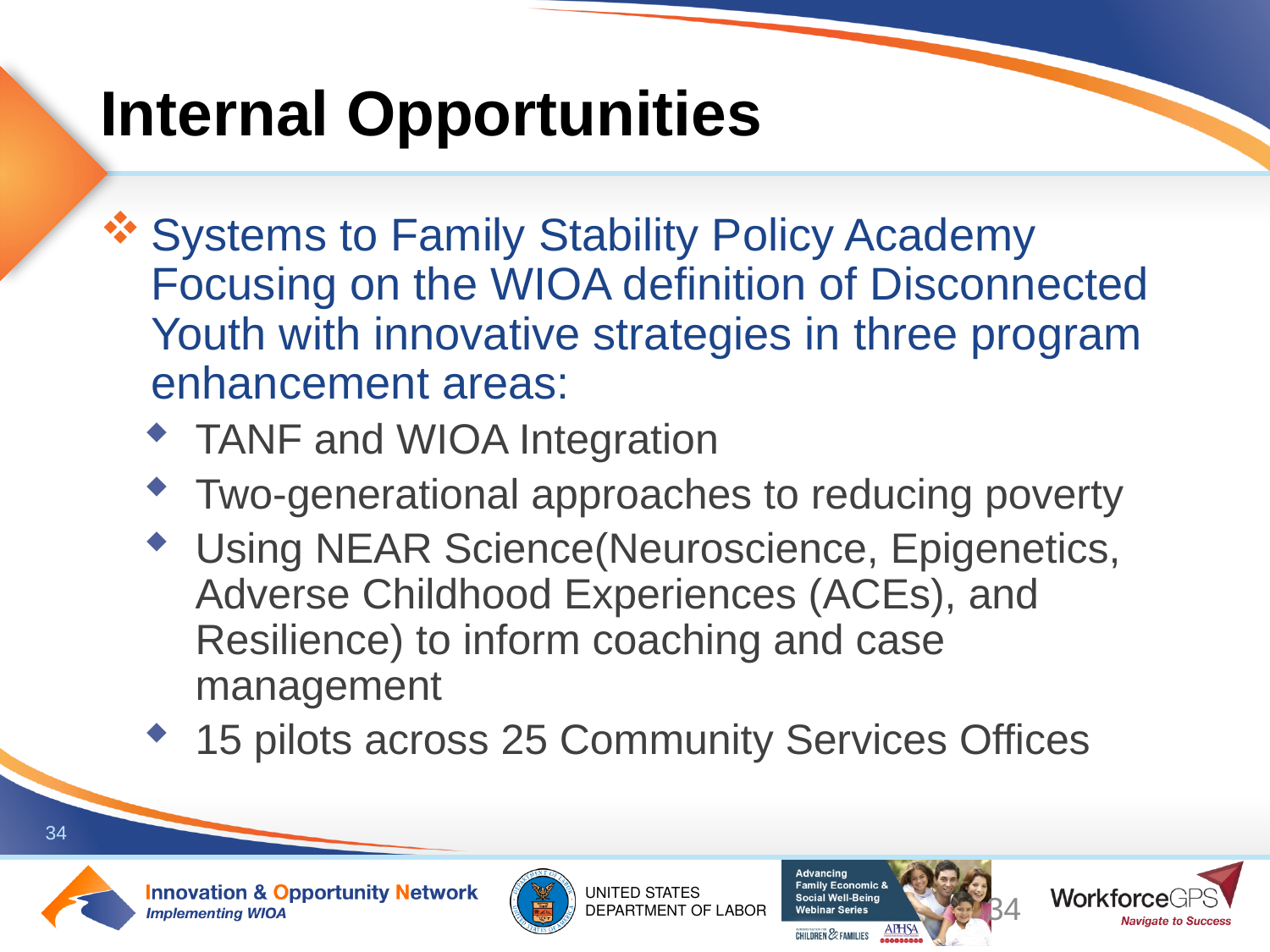

# Internal Opportunities
Systems to Family Stability Policy Academy  Focusing on the WIOA definition of Disconnected Youth with innovative strategies in three program enhancement areas:
TANF and WIOA Integration
Two-generational approaches to reducing poverty
Using NEAR Science(Neuroscience, Epigenetics, Adverse Childhood Experiences (ACEs), and Resilience) to inform coaching and case management
15 pilots across 25 Community Services Offices

34